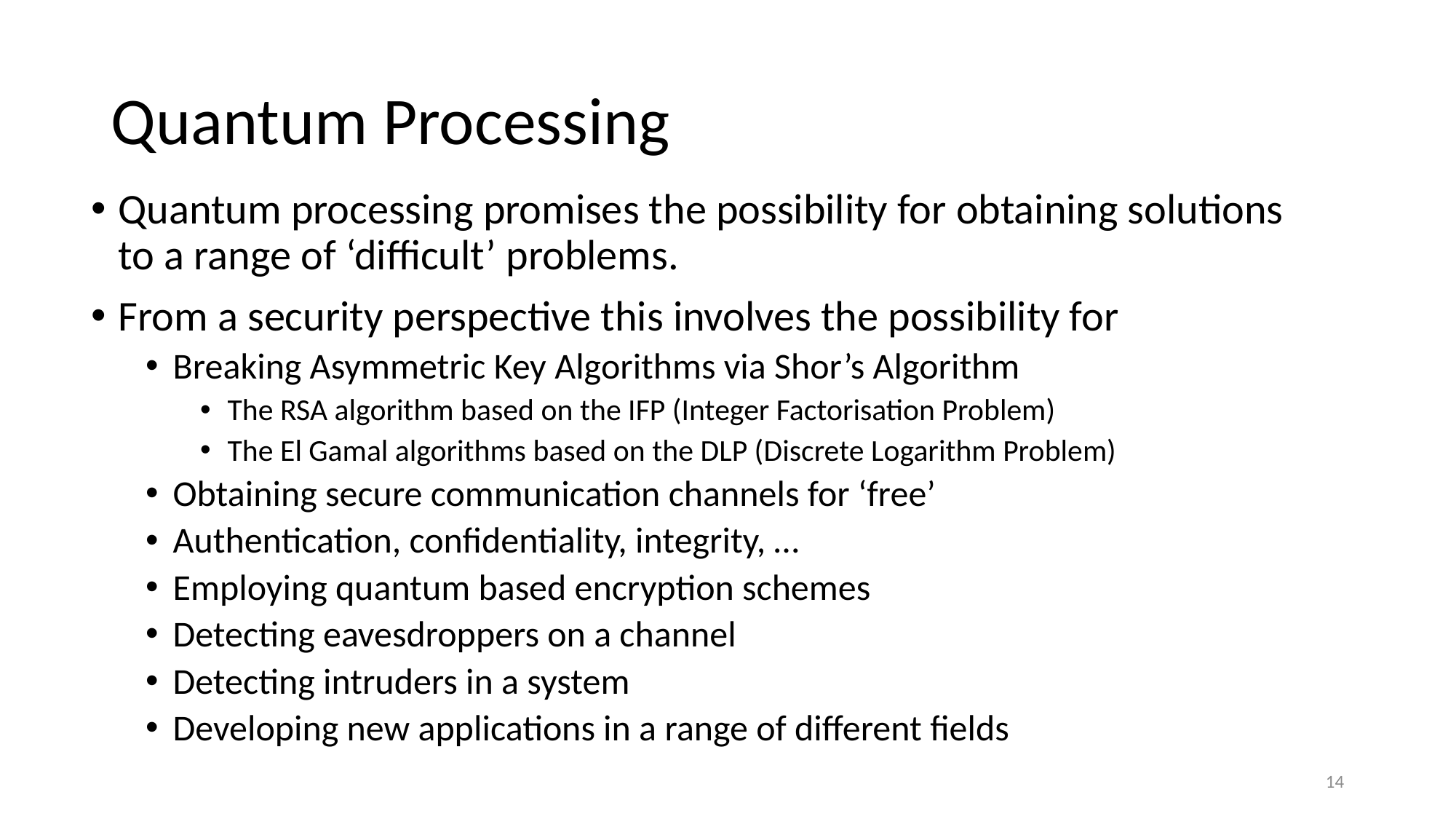

# Quantum Processing
Quantum processing promises the possibility for obtaining solutions to a range of ‘difficult’ problems.
From a security perspective this involves the possibility for
Breaking Asymmetric Key Algorithms via Shor’s Algorithm
The RSA algorithm based on the IFP (Integer Factorisation Problem)
The El Gamal algorithms based on the DLP (Discrete Logarithm Problem)
Obtaining secure communication channels for ‘free’
Authentication, confidentiality, integrity, …
Employing quantum based encryption schemes
Detecting eavesdroppers on a channel
Detecting intruders in a system
Developing new applications in a range of different fields

14